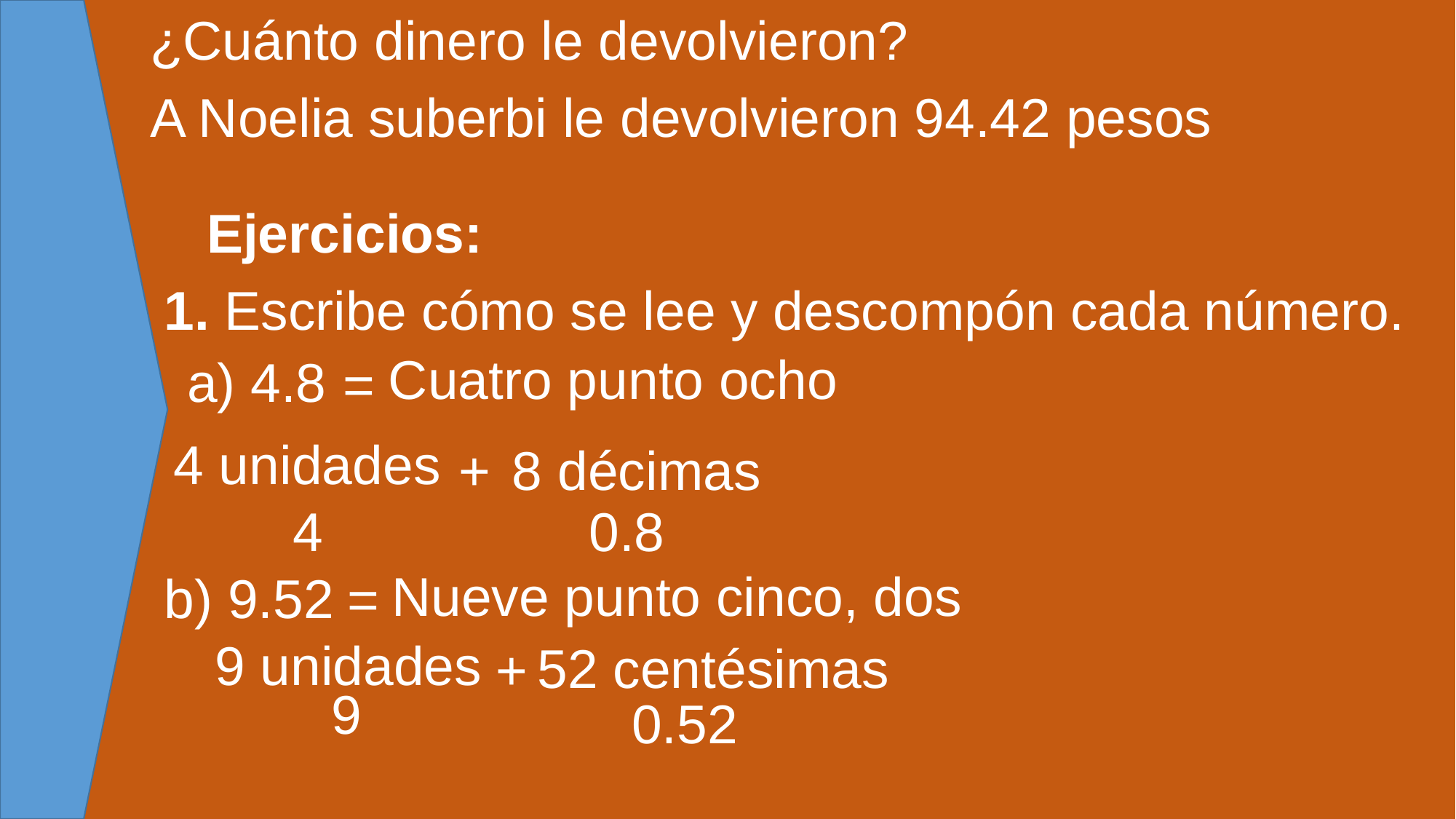

¿Cuánto dinero le devolvieron?
A Noelia suberbi le devolvieron 94.42 pesos
Ejercicios:
1. Escribe cómo se lee y descompón cada número.
Cuatro punto ocho
a) 4.8
=
4 unidades
8 décimas
+
0.8
4
Nueve punto cinco, dos
b) 9.52
=
9 unidades
52 centésimas
+
9
0.52